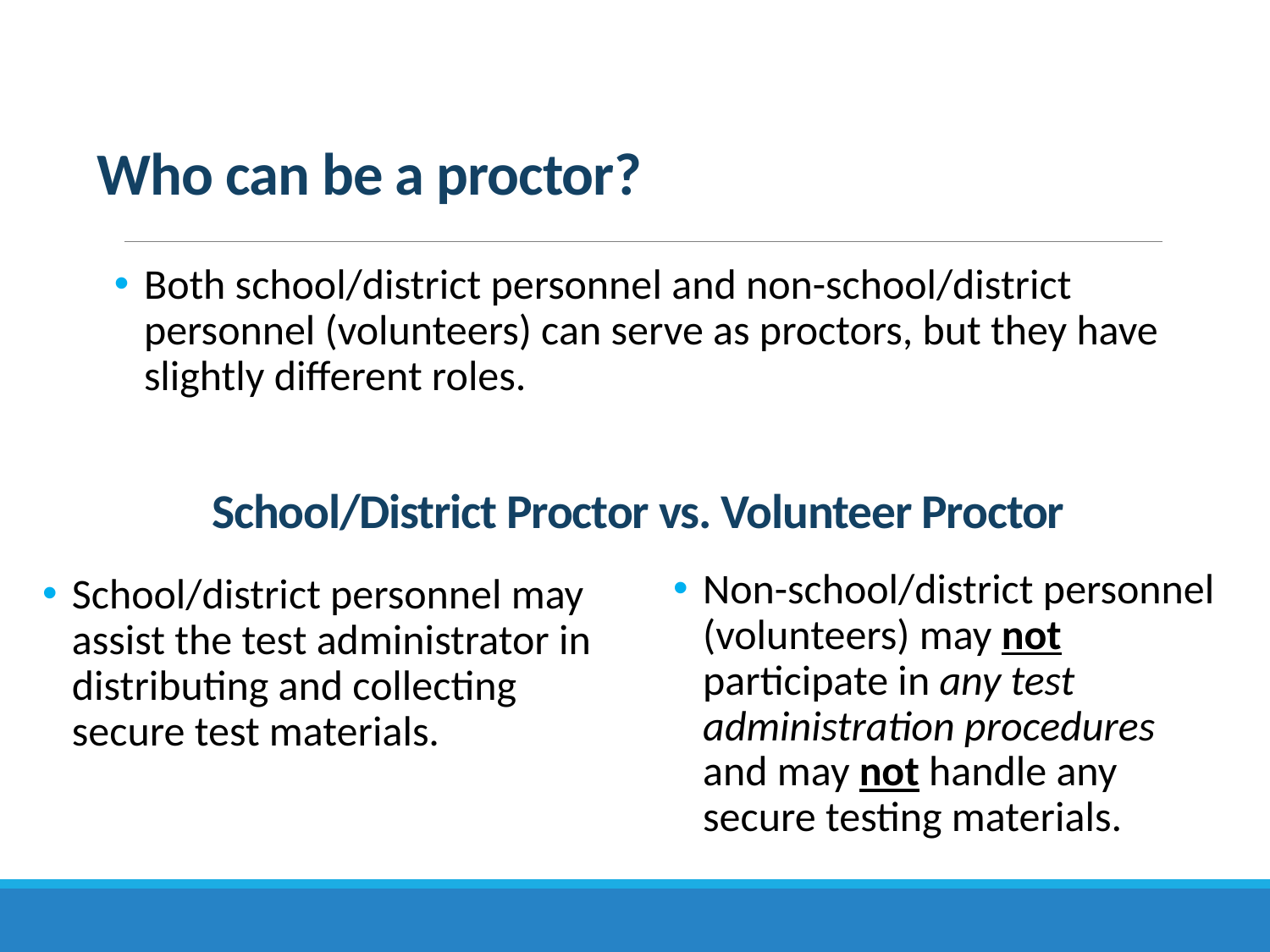

# Who can be a proctor?
Both school/district personnel and non-school/district personnel (volunteers) can serve as proctors, but they have slightly different roles.

School/District Proctor vs. Volunteer Proctor
Non-school/district personnel (volunteers) may not participate in any test administration procedures and may not handle any secure testing materials.

School/district personnel may assist the test administrator in distributing and collecting secure test materials.